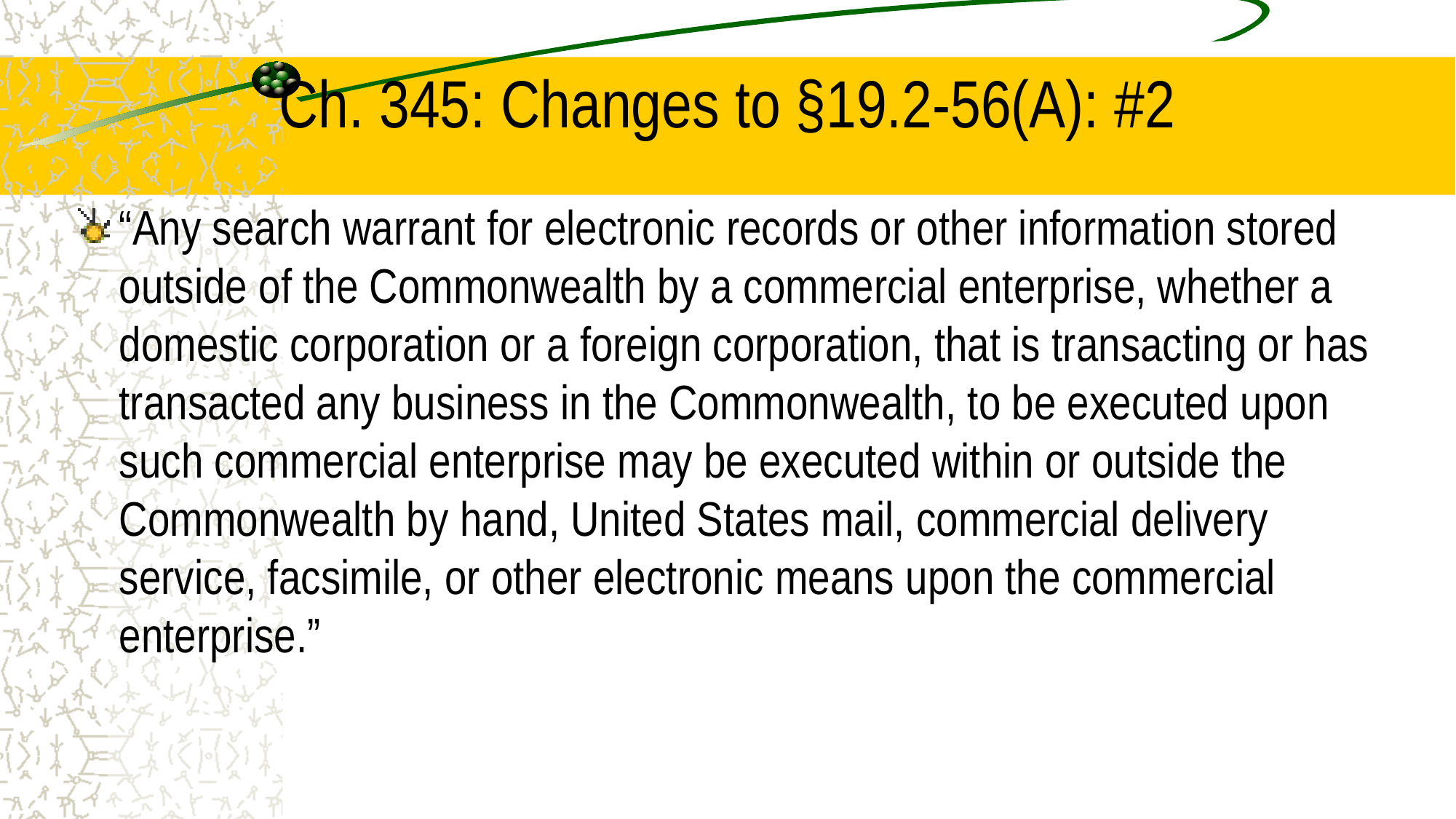

# Ch. 345: Changes to §19.2-56(A): #2
“Any search warrant for electronic records or other information stored outside of the Commonwealth by a commercial enterprise, whether a domestic corporation or a foreign corporation, that is transacting or has transacted any business in the Commonwealth, to be executed upon such commercial enterprise may be executed within or outside the Commonwealth by hand, United States mail, commercial delivery service, facsimile, or other electronic means upon the commercial enterprise.”